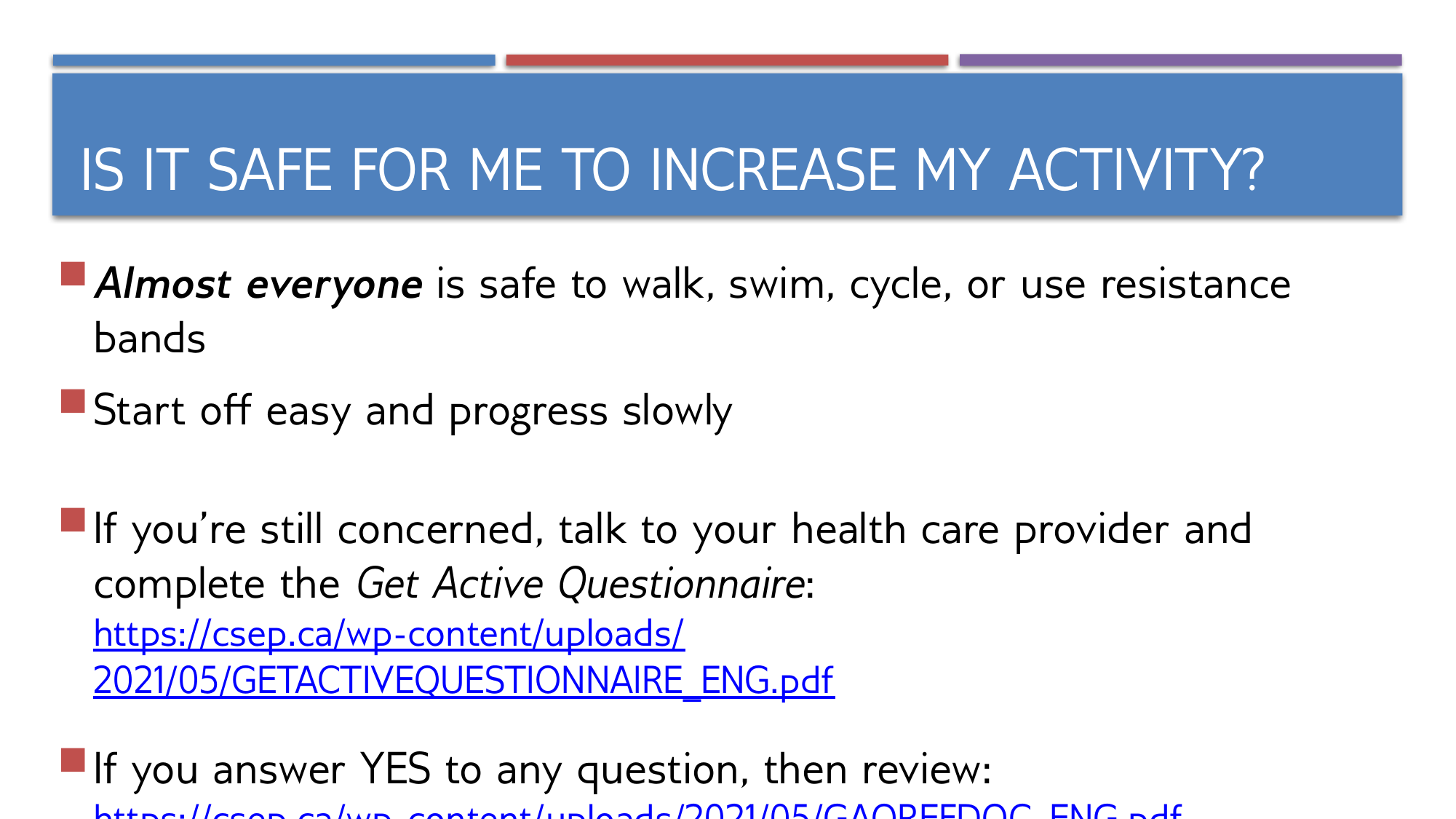

# IS IT SAFE FOR ME TO INCREASE MY ACTIVITY?
Almost everyone is safe to walk, swim, cycle, or use resistance bands
Start off easy and progress slowly
If you’re still concerned, talk to your health care provider and
complete the Get Active Questionnaire:  https://csep.ca/wp-content/uploads/
2021/05/GETACTIVEQUESTIONNAIRE_ENG.pdf
If you answer YES to any question, then review:  https://csep.ca/wp-content/
uploads/2021/05/GAQREFDOC_ENG.pdf